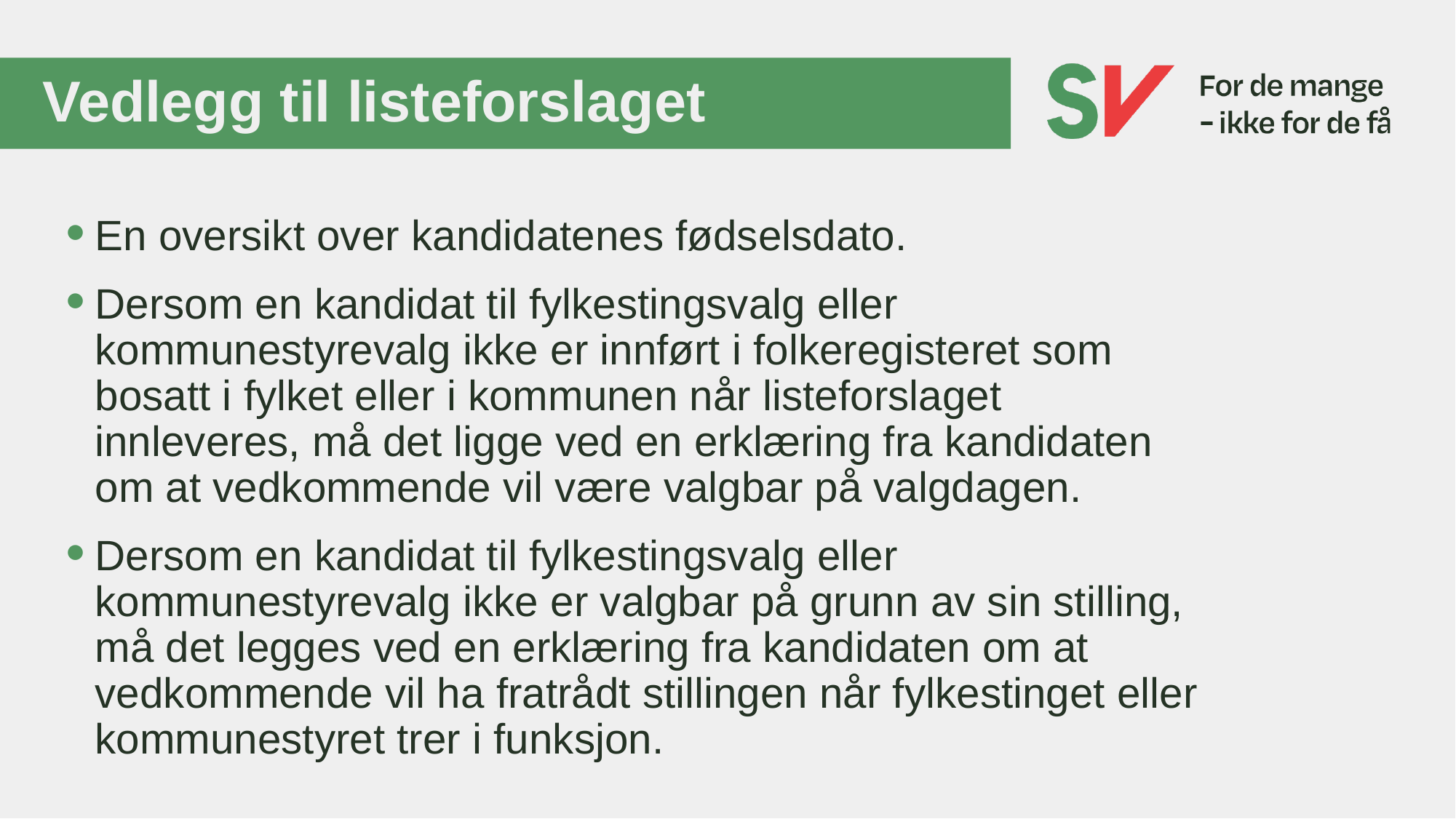

# Vedlegg til listeforslaget
En oversikt over kandidatenes fødselsdato.
Dersom en kandidat til fylkestingsvalg eller kommunestyrevalg ikke er innført i folkeregisteret som bosatt i fylket eller i kommunen når listeforslaget innleveres, må det ligge ved en erklæring fra kandidaten om at vedkommende vil være valgbar på valgdagen.
Dersom en kandidat til fylkestingsvalg eller kommunestyrevalg ikke er valgbar på grunn av sin stilling, må det legges ved en erklæring fra kandidaten om at vedkommende vil ha fratrådt stillingen når fylkestinget eller kommunestyret trer i funksjon.